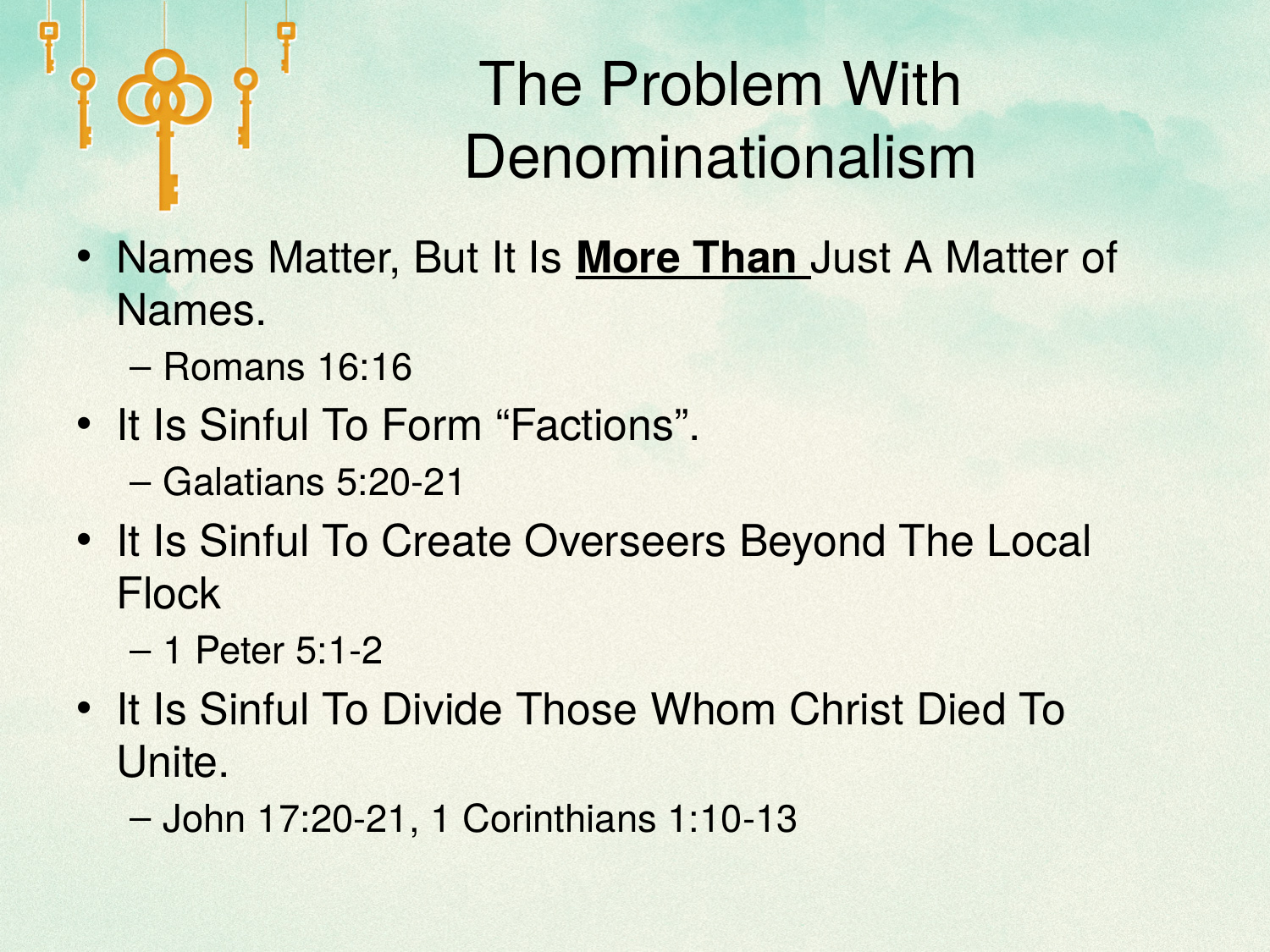

# The Problem With Denominationalism
Names Matter, But It Is More Than Just A Matter of Names.
Romans 16:16
It Is Sinful To Form “Factions”.
Galatians 5:20-21
It Is Sinful To Create Overseers Beyond The Local Flock
1 Peter 5:1-2
It Is Sinful To Divide Those Whom Christ Died To Unite.
John 17:20-21, 1 Corinthians 1:10-13